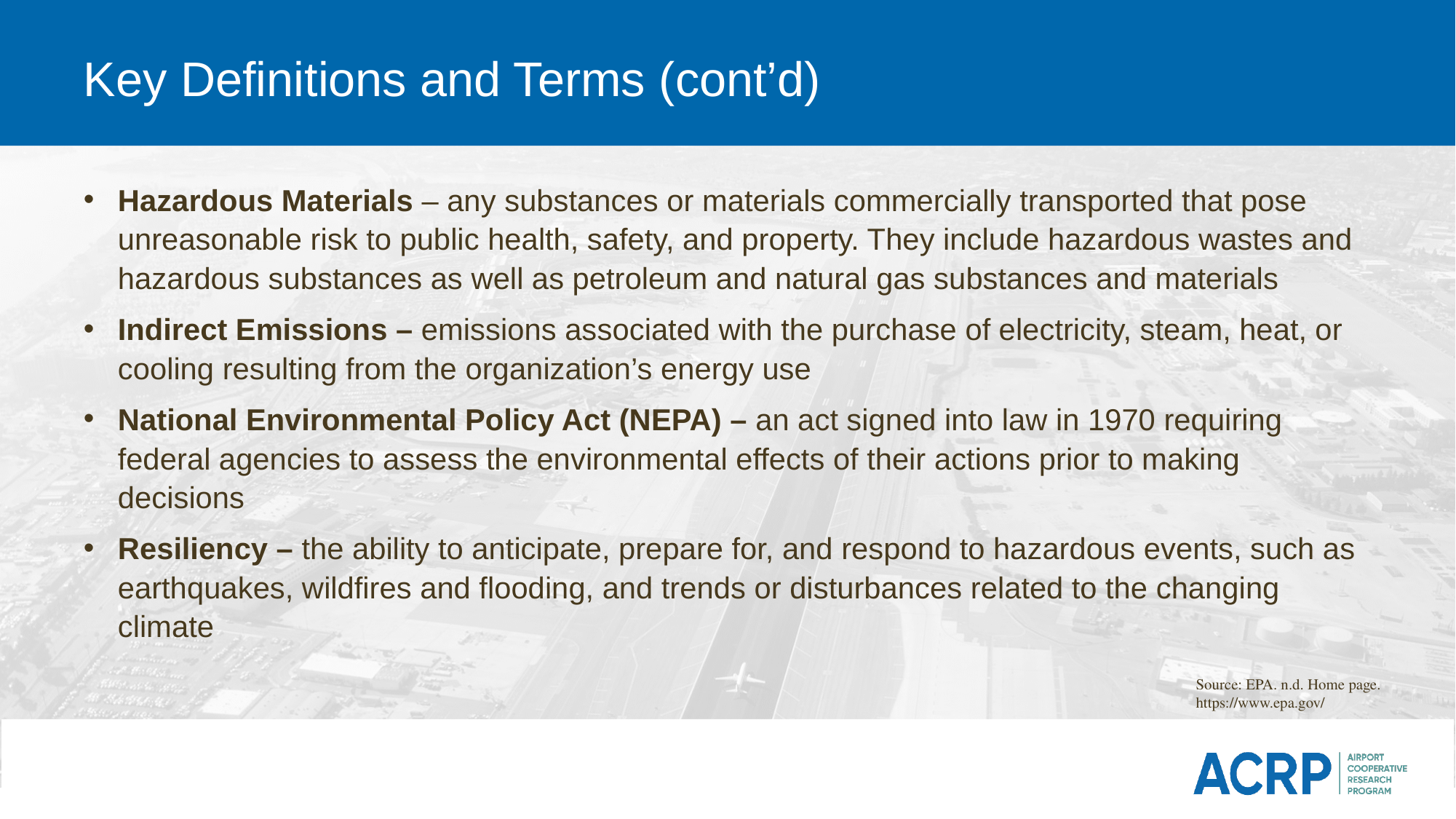

# Key Definitions and Terms (cont’d)
Hazardous Materials – any substances or materials commercially transported that pose unreasonable risk to public health, safety, and property. They include hazardous wastes and hazardous substances as well as petroleum and natural gas substances and materials
Indirect Emissions – emissions associated with the purchase of electricity, steam, heat, or cooling resulting from the organization’s energy use
National Environmental Policy Act (NEPA) – an act signed into law in 1970 requiring federal agencies to assess the environmental effects of their actions prior to making decisions
Resiliency – the ability to anticipate, prepare for, and respond to hazardous events, such as earthquakes, wildfires and flooding, and trends or disturbances related to the changing climate

Source: EPA. n.d. Home page. https://www.epa.gov/